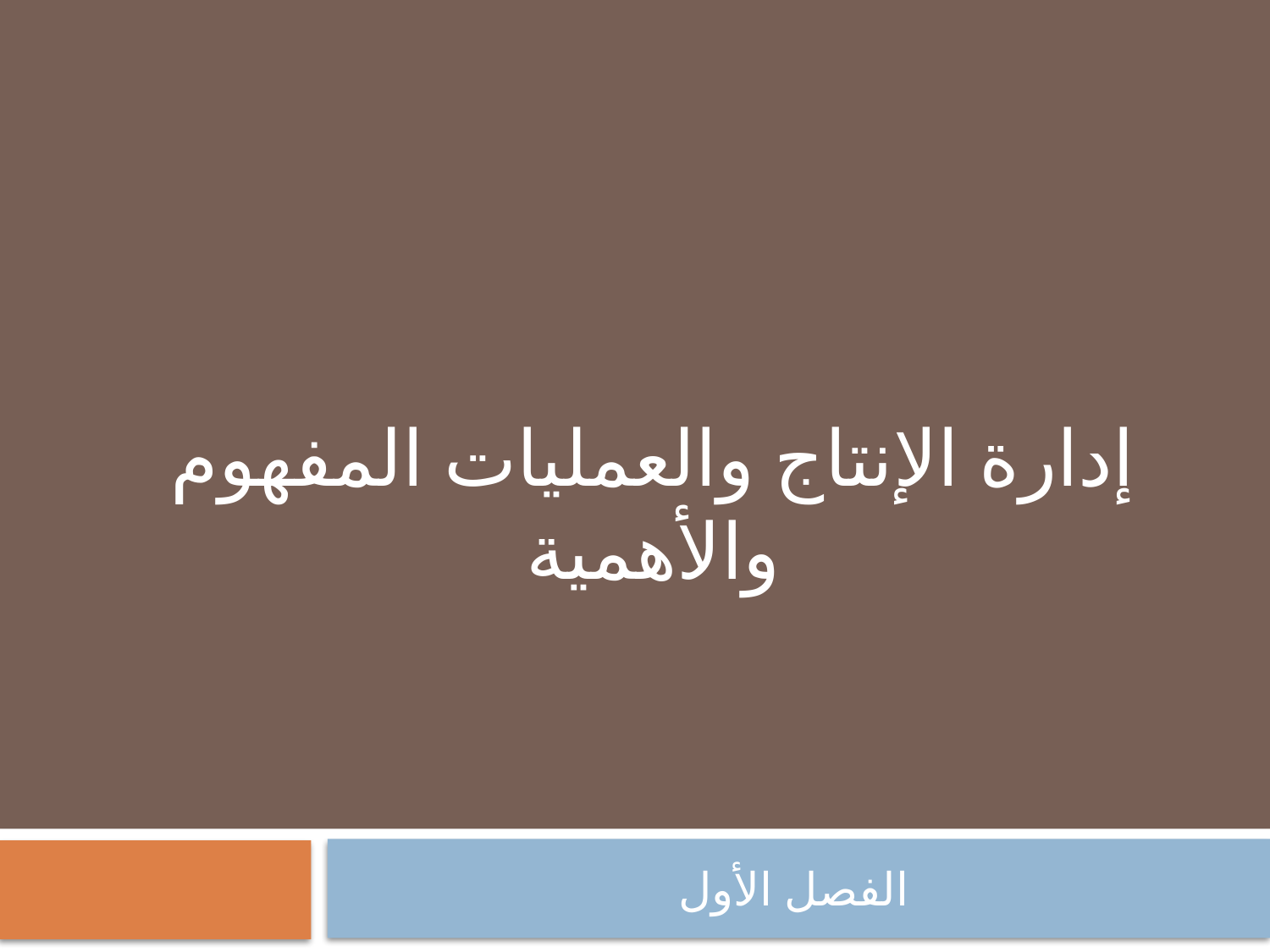

# إدارة الإنتاج والعمليات المفهوم والأهمية
الفصل الأول